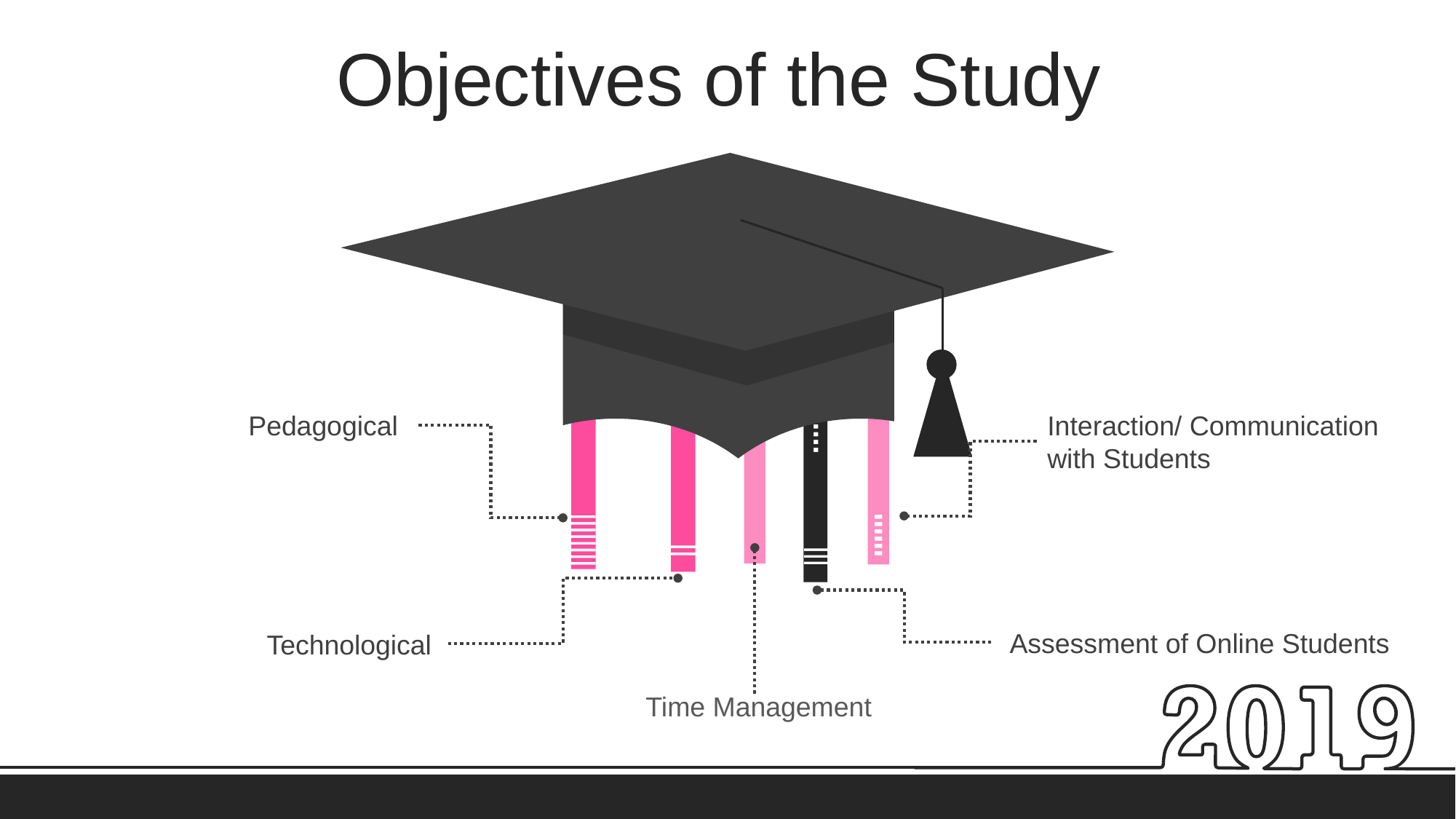

Objectives of the Study

Pedagogical
Interaction/ Communication with Students
 Assessment of Online Students
Technological
Time Management